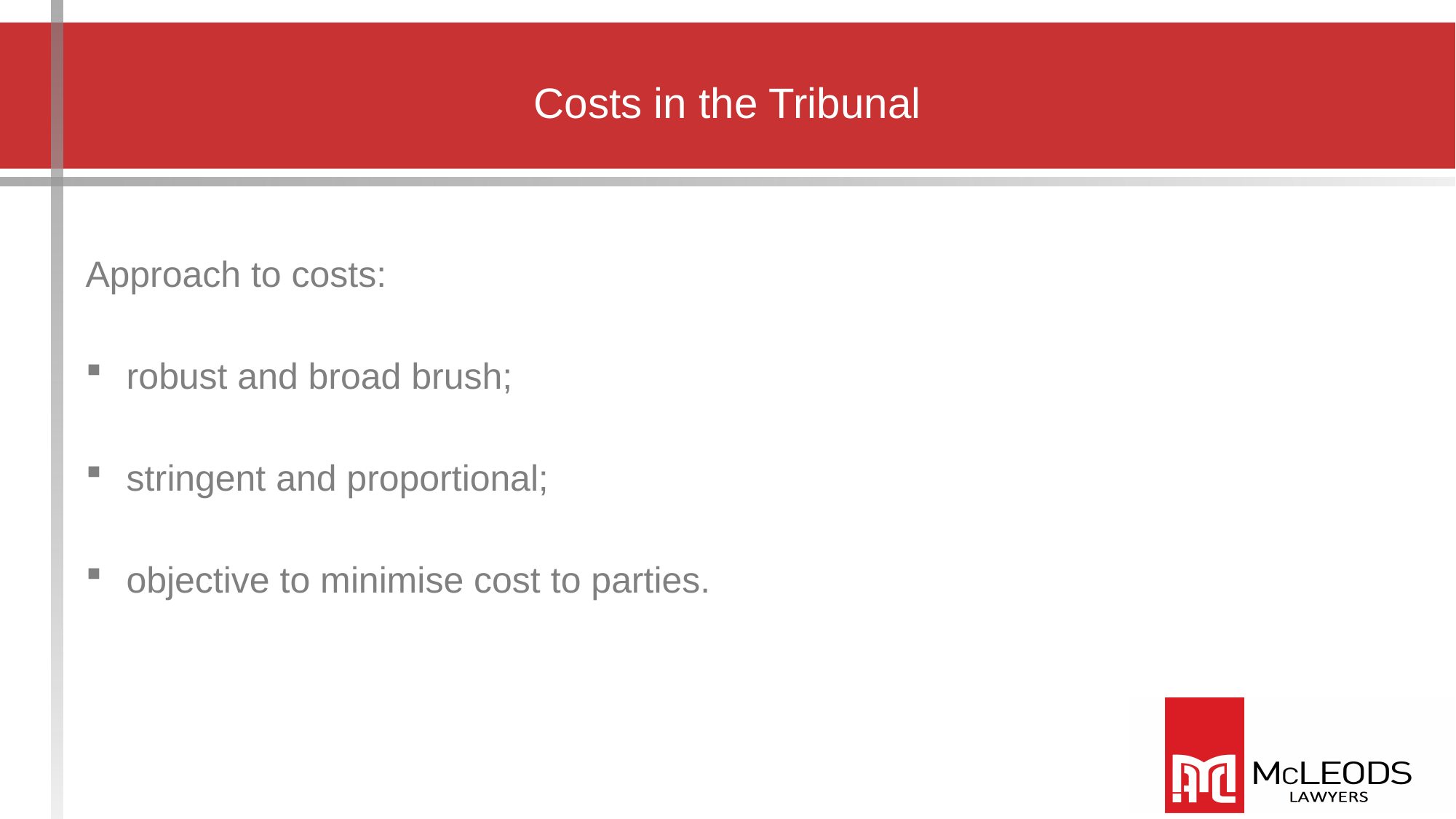

# Costs in the Tribunal

Approach to costs:

robust and broad brush;

stringent and proportional;

objective to minimise cost to parties.